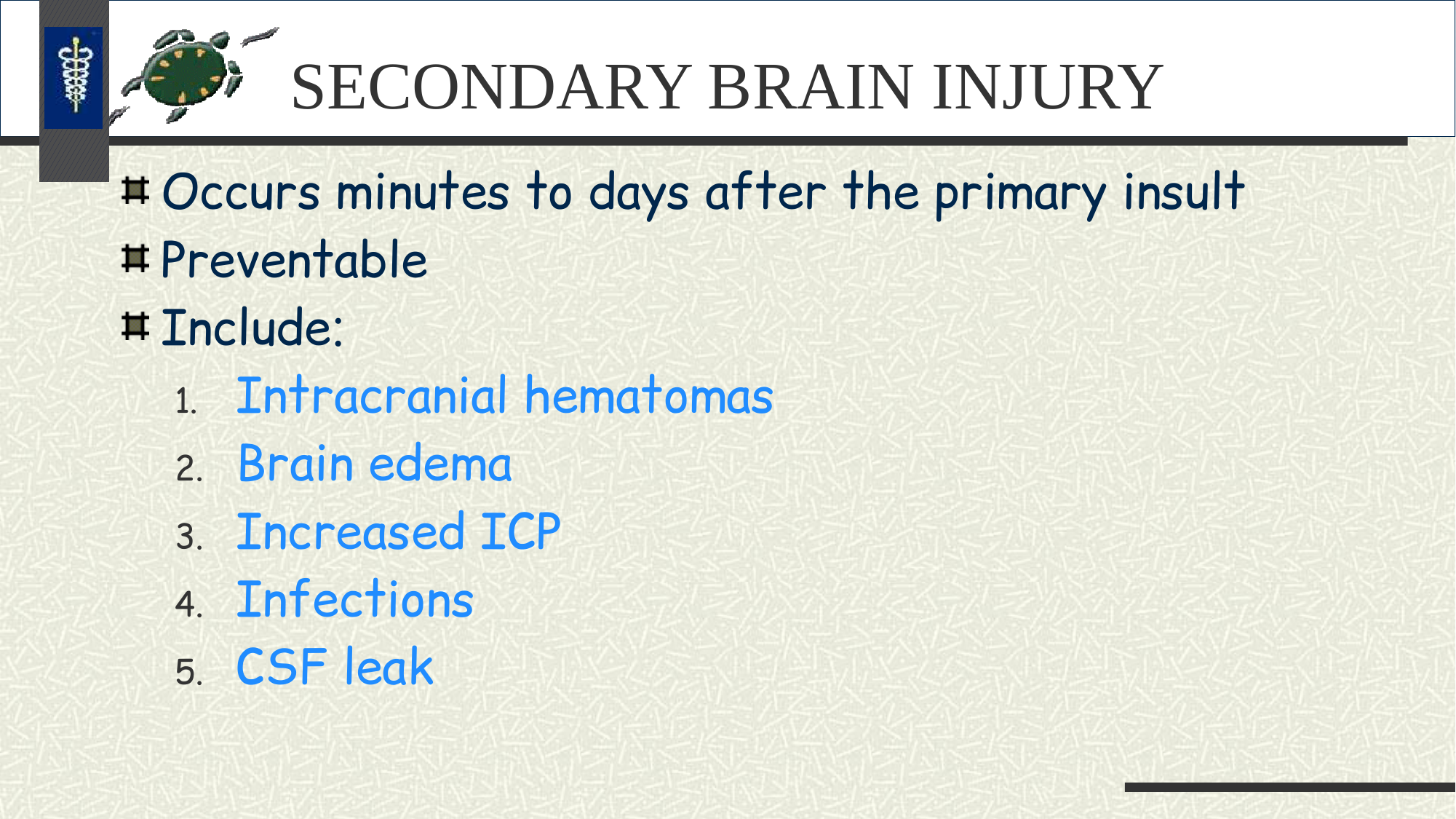

# SECONDARY BRAIN INJURY
Occurs minutes to days after the primary insult
Preventable
Include:
Intracranial hematomas
Brain edema
Increased ICP
Infections
CSF leak